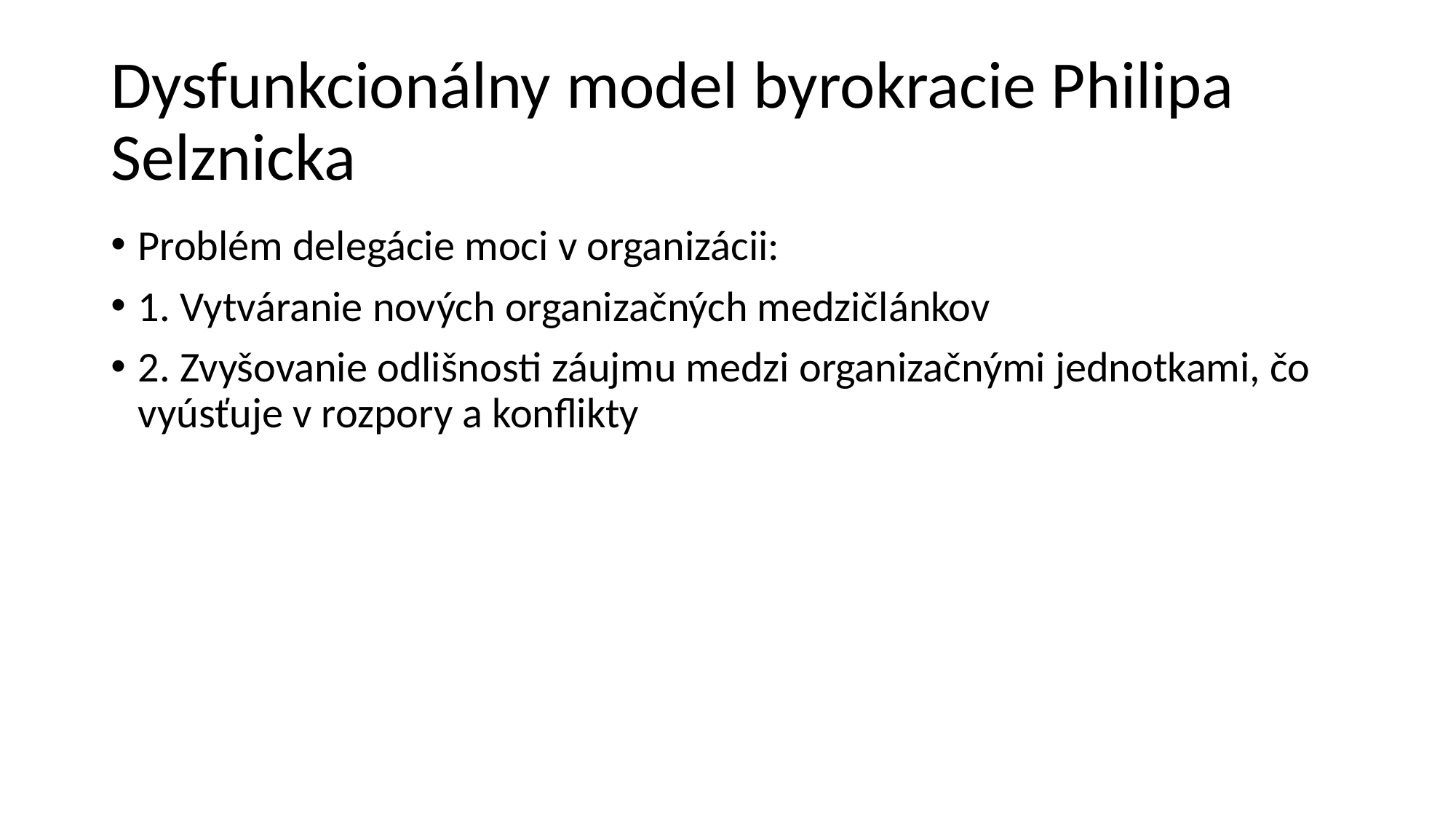

# Dysfunkcionálny model byrokracie Philipa Selznicka
Problém delegácie moci v organizácii:
1. Vytváranie nových organizačných medzičlánkov
2. Zvyšovanie odlišnosti záujmu medzi organizačnými jednotkami, čo vyúsťuje v rozpory a konflikty